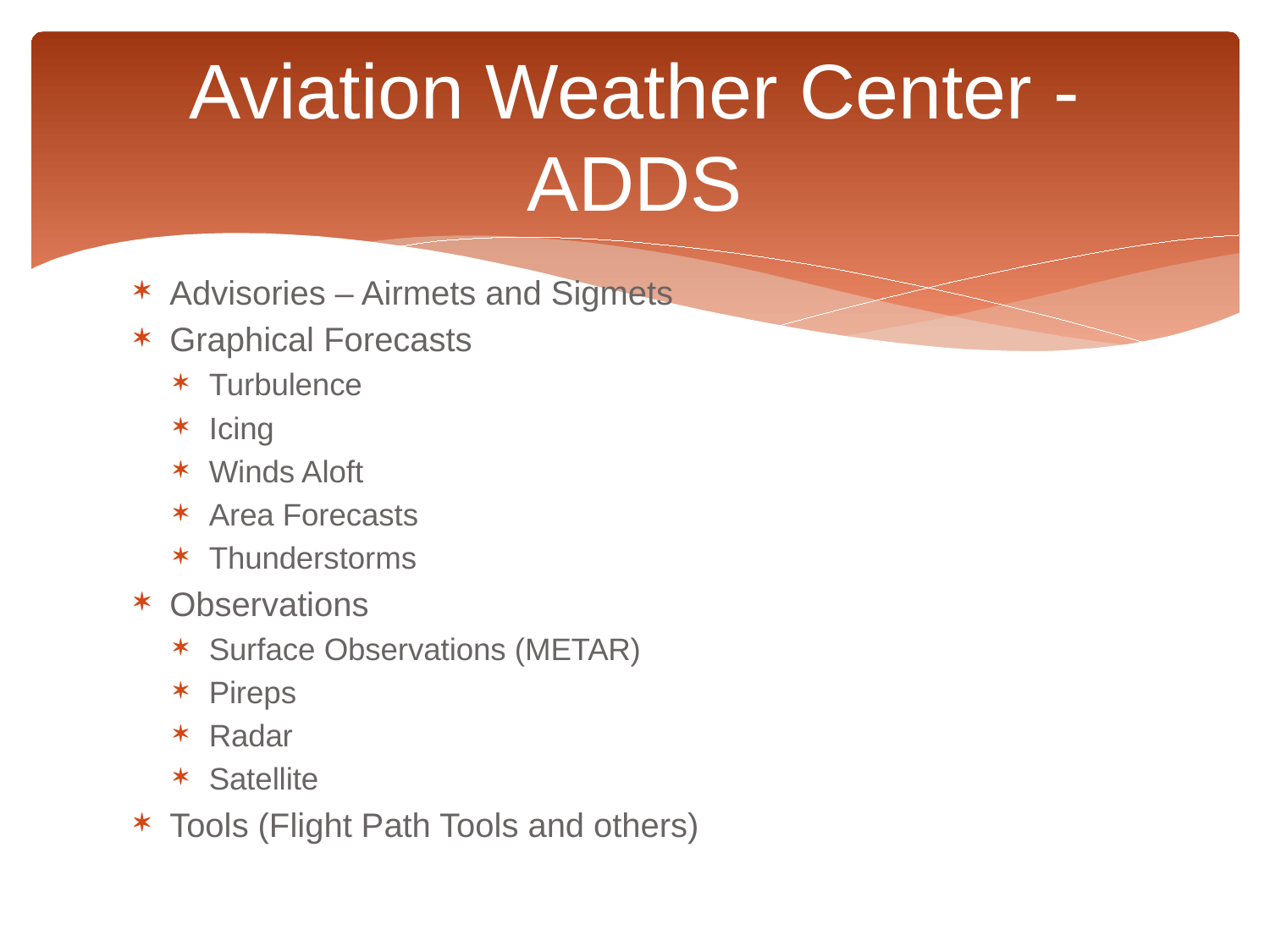

# Aviation Weather Center - ADDS
Advisories – Airmets and Sigmets
Graphical Forecasts
Turbulence
Icing
Winds Aloft
Area Forecasts
Thunderstorms
Observations
Surface Observations (METAR)
Pireps
Radar
Satellite
Tools (Flight Path Tools and others)